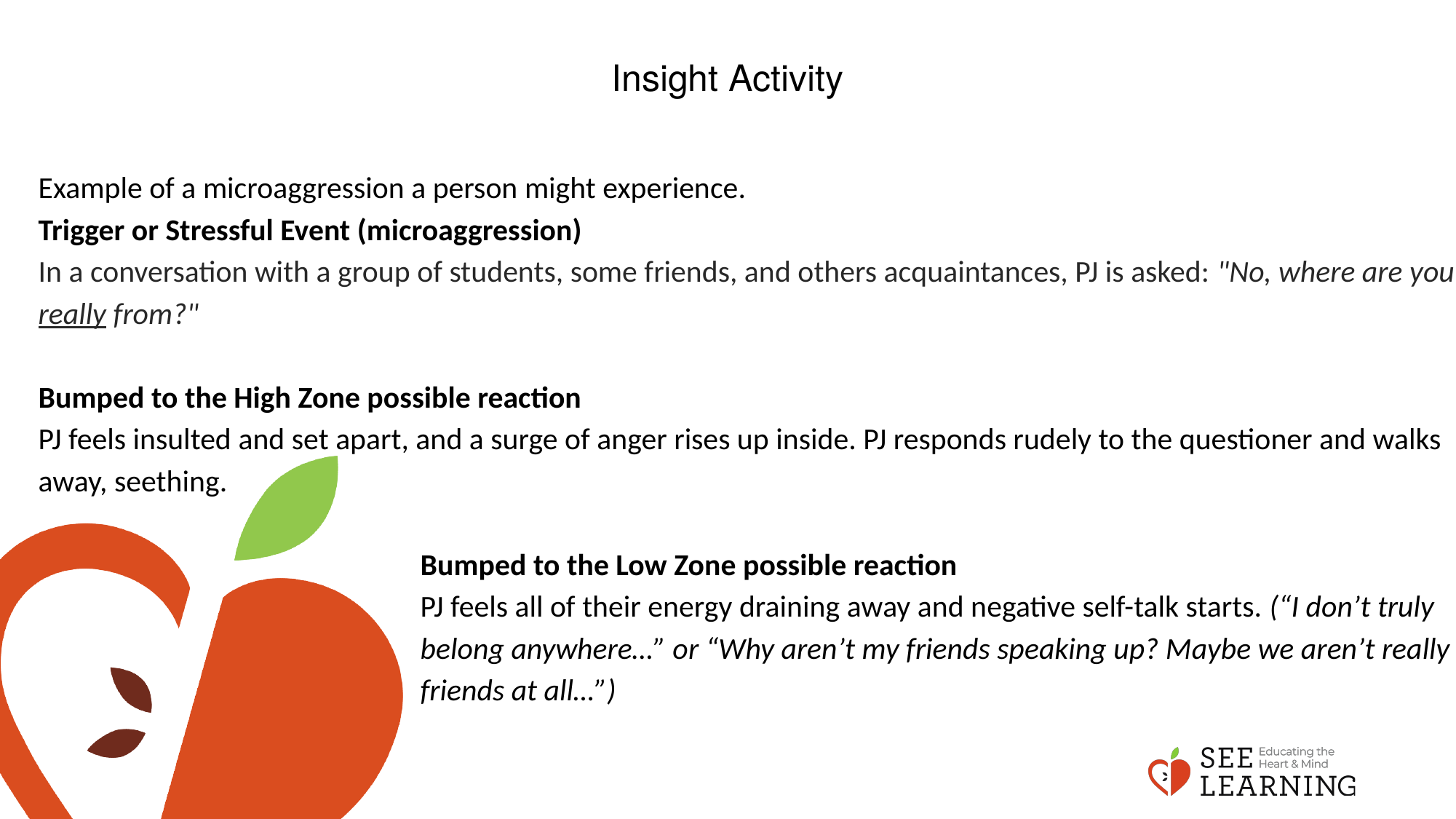

# Insight Activity

Example of a microaggression a person might experience.
Trigger or Stressful Event (microaggression)
In a conversation with a group of students, some friends, and others acquaintances, PJ is asked: "No, where are you really from?"

Bumped to the High Zone possible reaction
PJ feels insulted and set apart, and a surge of anger rises up inside. PJ responds rudely to the questioner and walks away, seething.

Bumped to the Low Zone possible reaction
PJ feels all of their energy draining away and negative self-talk starts. (“I don’t truly belong anywhere…” or “Why aren’t my friends speaking up? Maybe we aren’t really friends at all…”)